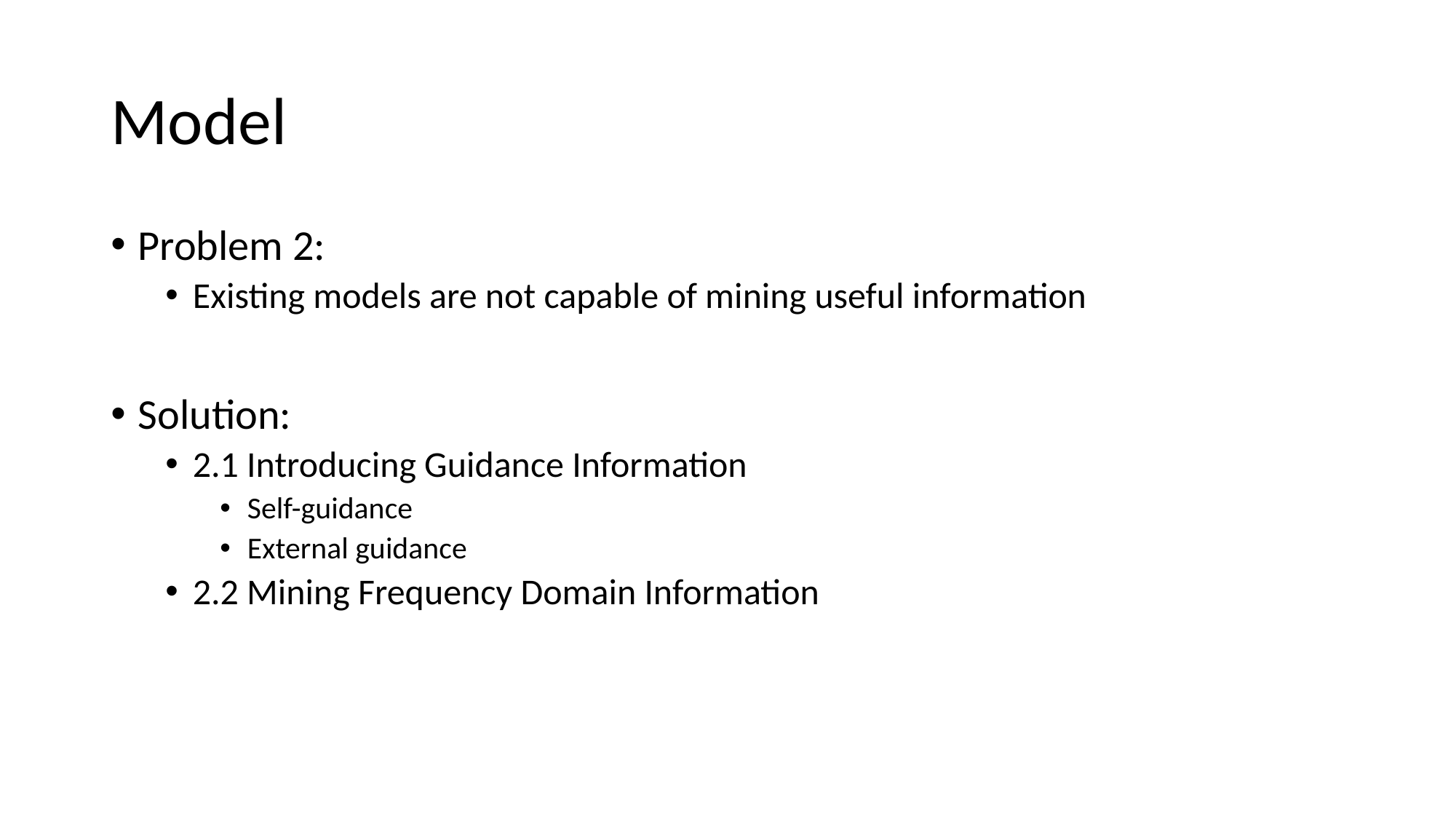

# Model
Problem 2:
Existing models are not capable of mining useful information

Solution:
2.1 Introducing Guidance Information
Self-guidance
External guidance
2.2 Mining Frequency Domain Information